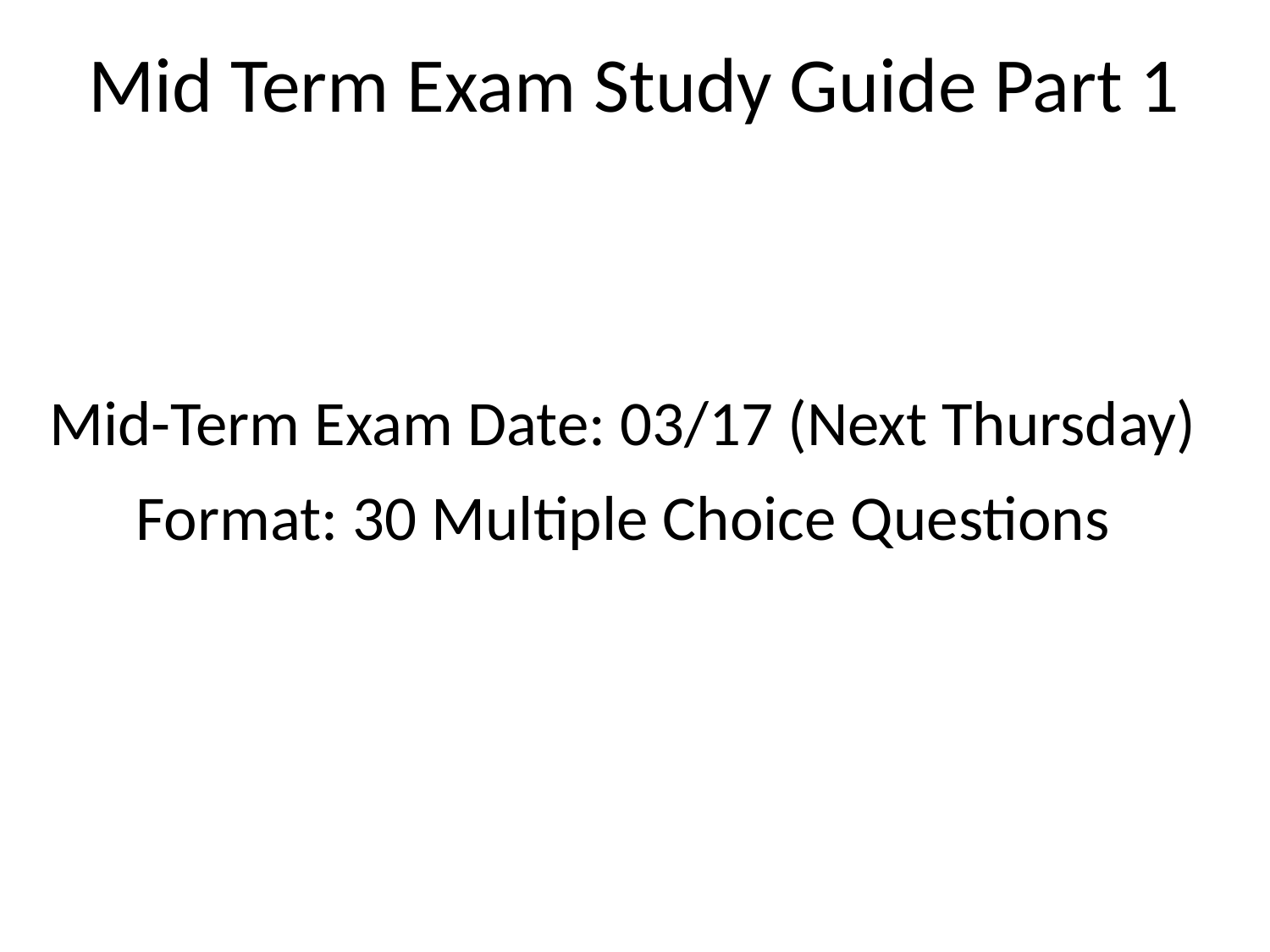

# Mid Term Exam Study Guide Part 1
Mid-Term Exam Date: 03/17 (Next Thursday)
Format: 30 Multiple Choice Questions